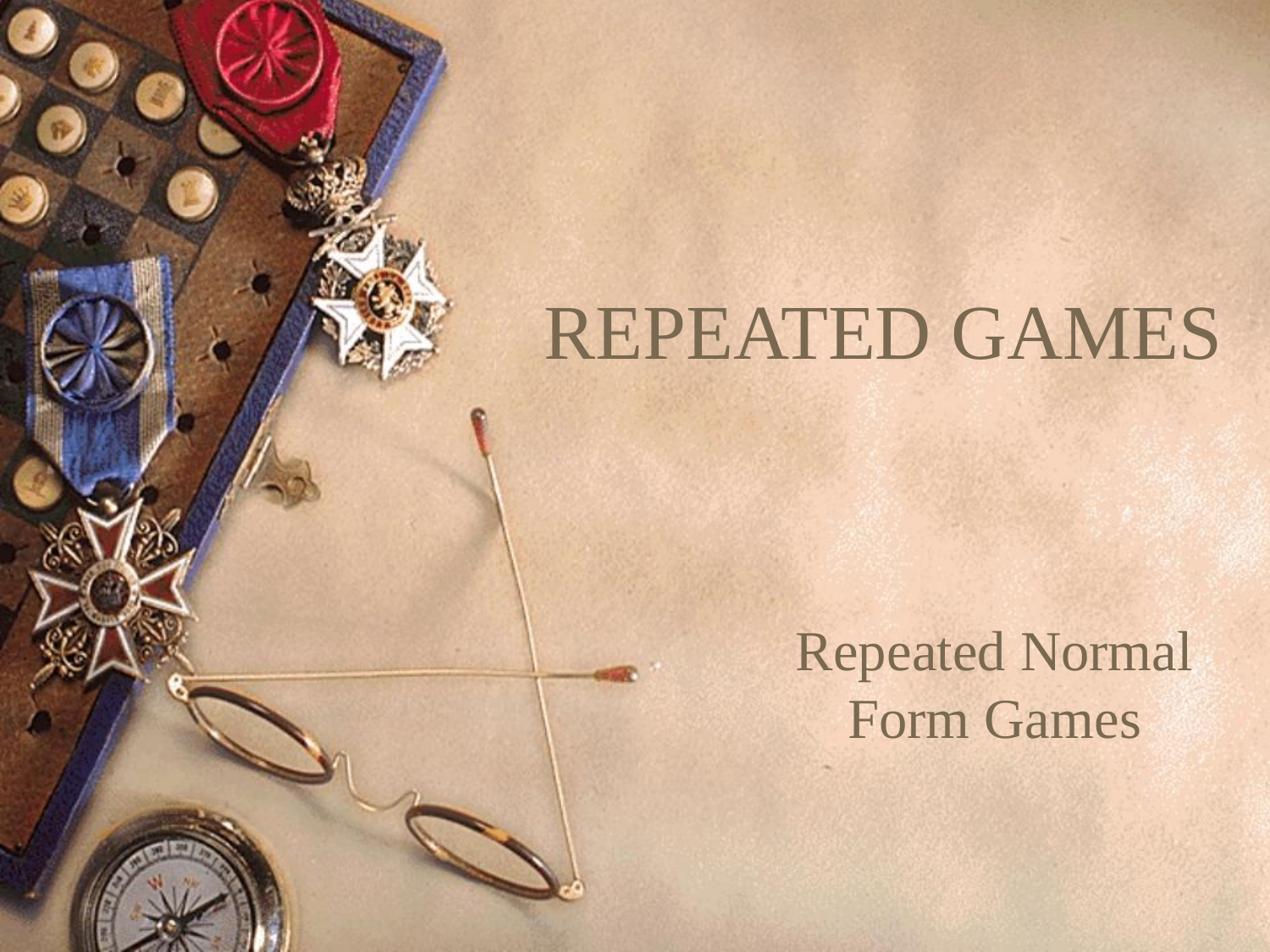

# REPEATED GAMES
Repeated Normal Form Games